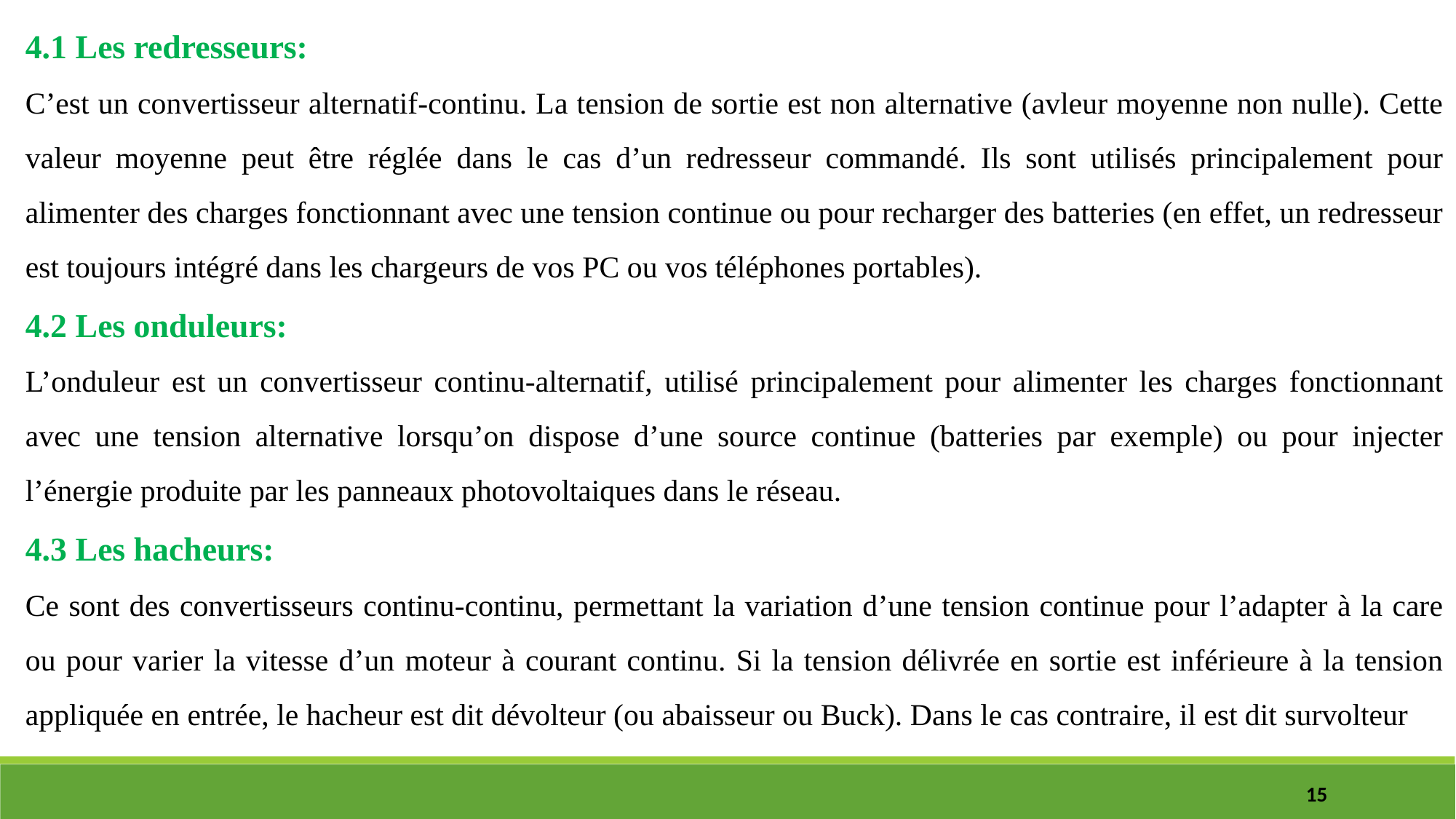

4.1 Les redresseurs:
C’est un convertisseur alternatif-continu. La tension de sortie est non alternative (avleur moyenne non nulle). Cette valeur moyenne peut être réglée dans le cas d’un redresseur commandé. Ils sont utilisés principalement pour alimenter des charges fonctionnant avec une tension continue ou pour recharger des batteries (en effet, un redresseur est toujours intégré dans les chargeurs de vos PC ou vos téléphones portables).
4.2 Les onduleurs:
L’onduleur est un convertisseur continu-alternatif, utilisé principalement pour alimenter les charges fonctionnant avec une tension alternative lorsqu’on dispose d’une source continue (batteries par exemple) ou pour injecter l’énergie produite par les panneaux photovoltaiques dans le réseau.
4.3 Les hacheurs:
Ce sont des convertisseurs continu-continu, permettant la variation d’une tension continue pour l’adapter à la care ou pour varier la vitesse d’un moteur à courant continu. Si la tension délivrée en sortie est inférieure à la tension appliquée en entrée, le hacheur est dit dévolteur (ou abaisseur ou Buck). Dans le cas contraire, il est dit survolteur
15